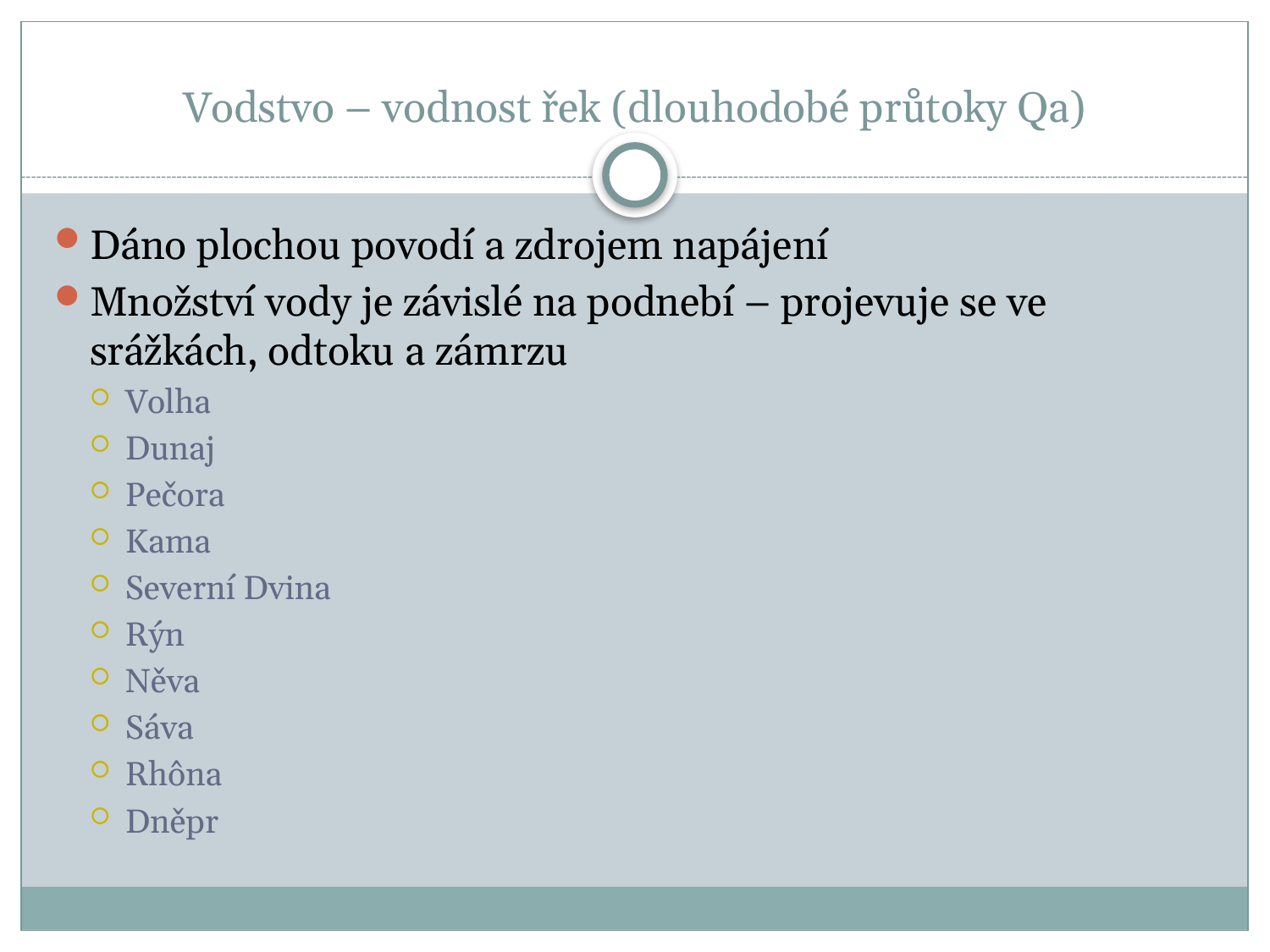

# Vodstvo – vodnost řek (dlouhodobé průtoky Qa)
Dáno plochou povodí a zdrojem napájení
Množství vody je závislé na podnebí – projevuje se ve srážkách, odtoku a zámrzu
Volha
Dunaj
Pečora
Kama
Severní Dvina
Rýn
Něva
Sáva
Rhôna
Dněpr